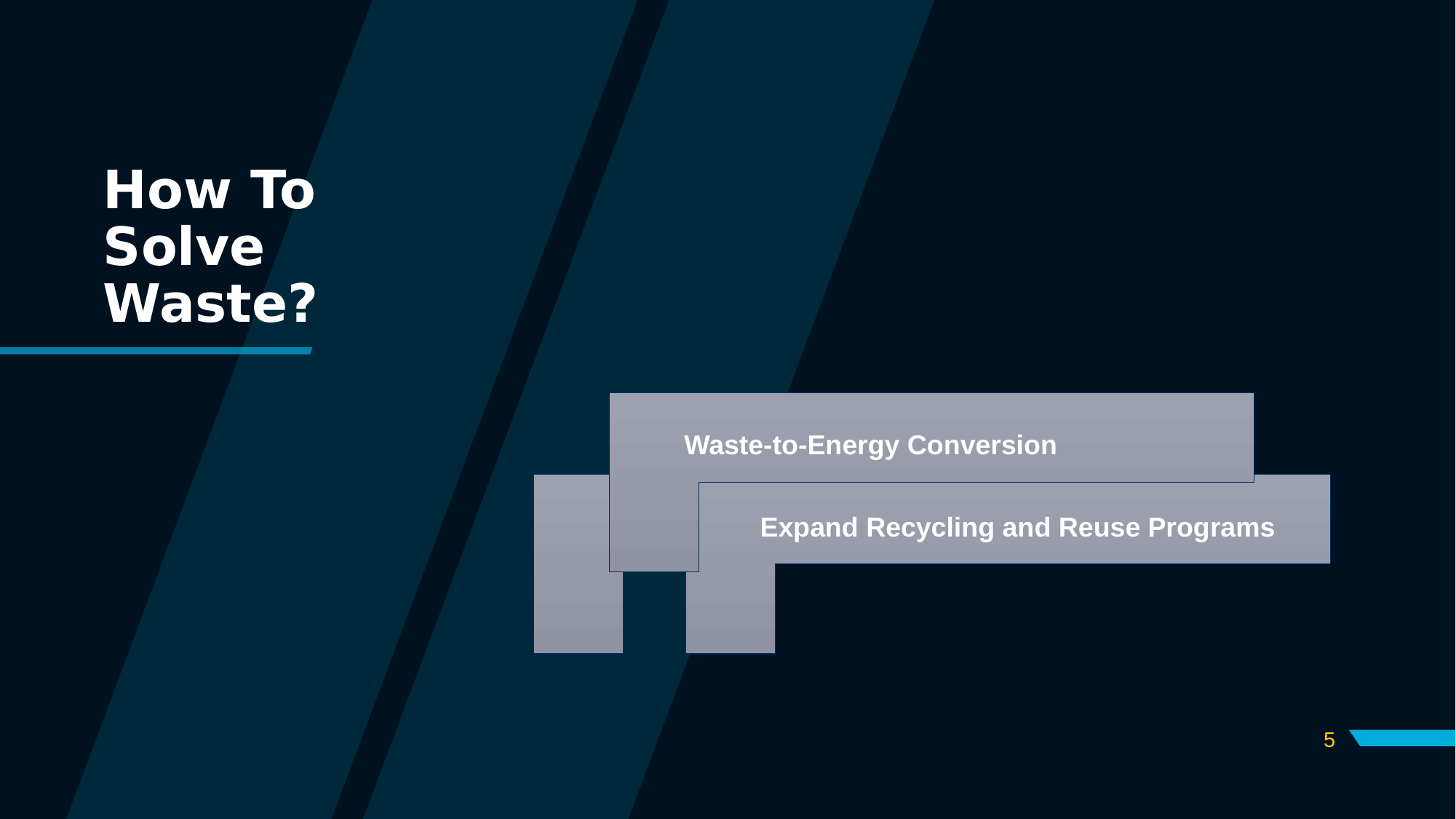

# How To Solve Waste?
Waste-to-Energy Conversion

5